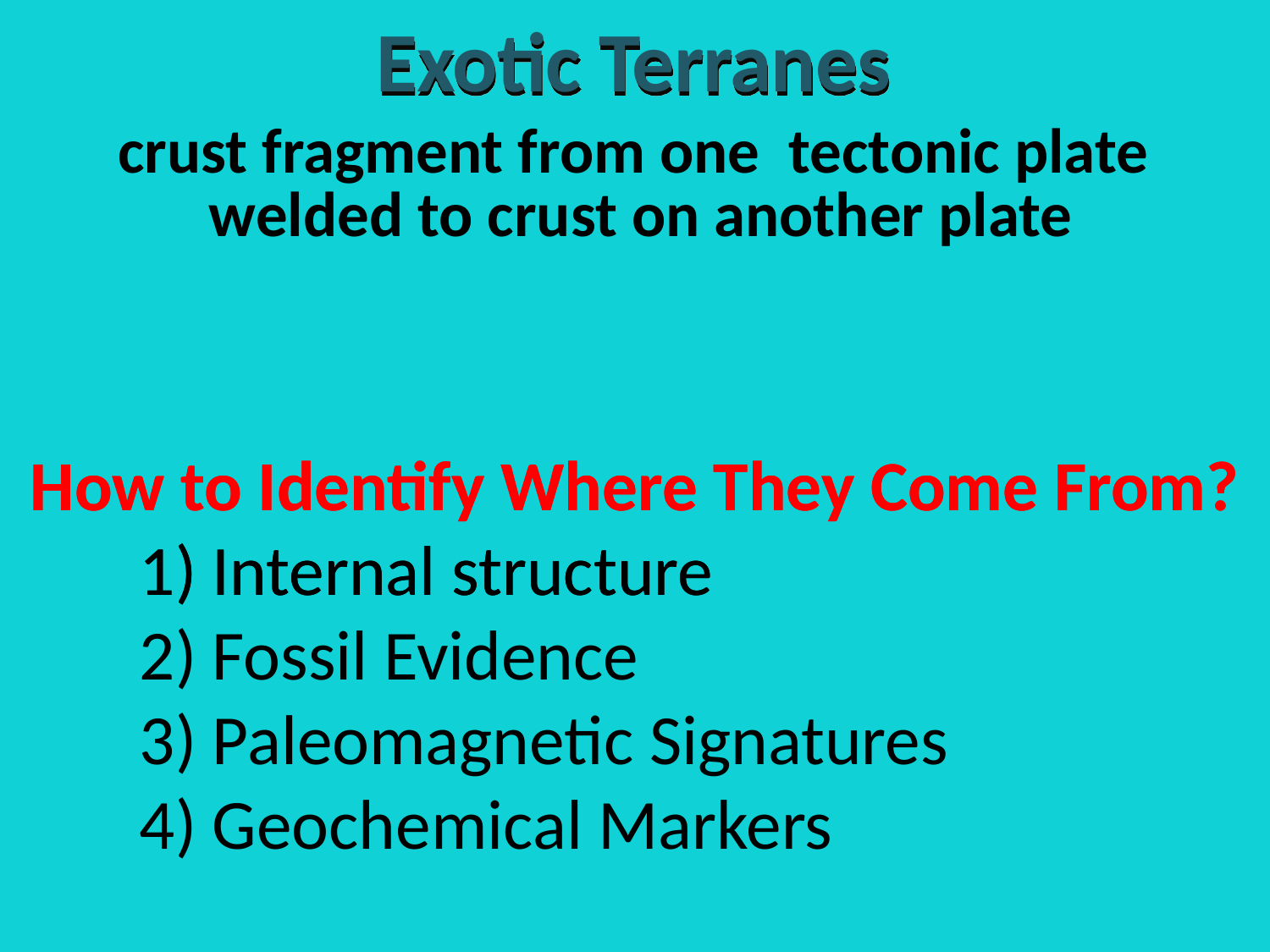

Exotic Terranes
crust fragment from one  tectonic plate
welded to crust on another plate
How to Identify Where They Come From?
	1) Internal structure
	2) Fossil Evidence
	3) Paleomagnetic Signatures
	4) Geochemical Markers

How to Identify Where They Come From?
	1) Internal structure